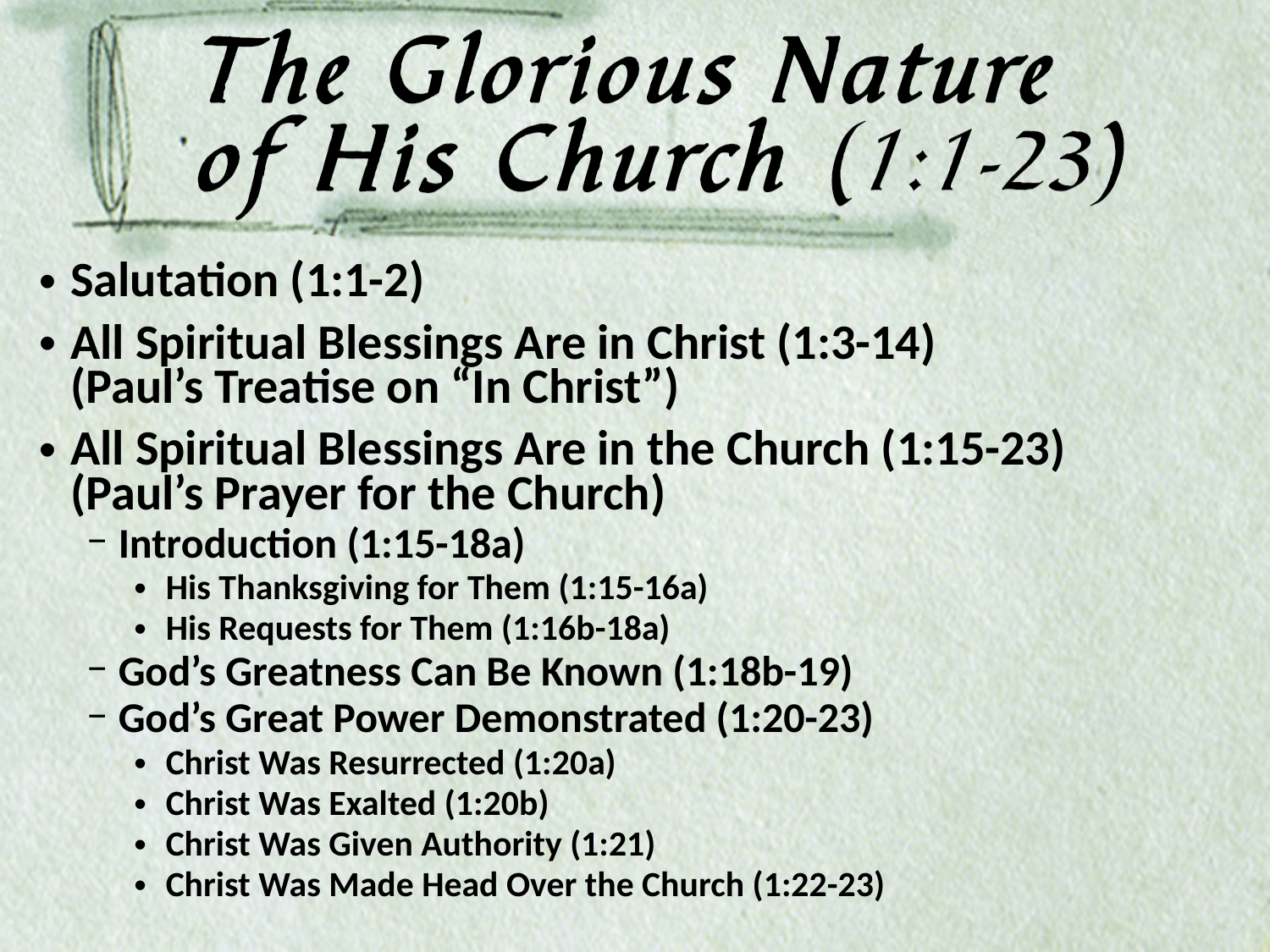

Salutation (1:1-2)
All Spiritual Blessings Are in Christ (1:3-14)
(Paul’s Treatise on “In Christ”)
All Spiritual Blessings Are in the Church (1:15-23)
(Paul’s Prayer for the Church)
Introduction (1:15-18a)
His Thanksgiving for Them (1:15-16a)
His Requests for Them (1:16b-18a)
God’s Greatness Can Be Known (1:18b-19)
God’s Great Power Demonstrated (1:20-23)
Christ Was Resurrected (1:20a)
Christ Was Exalted (1:20b)
Christ Was Given Authority (1:21)
Christ Was Made Head Over the Church (1:22-23)